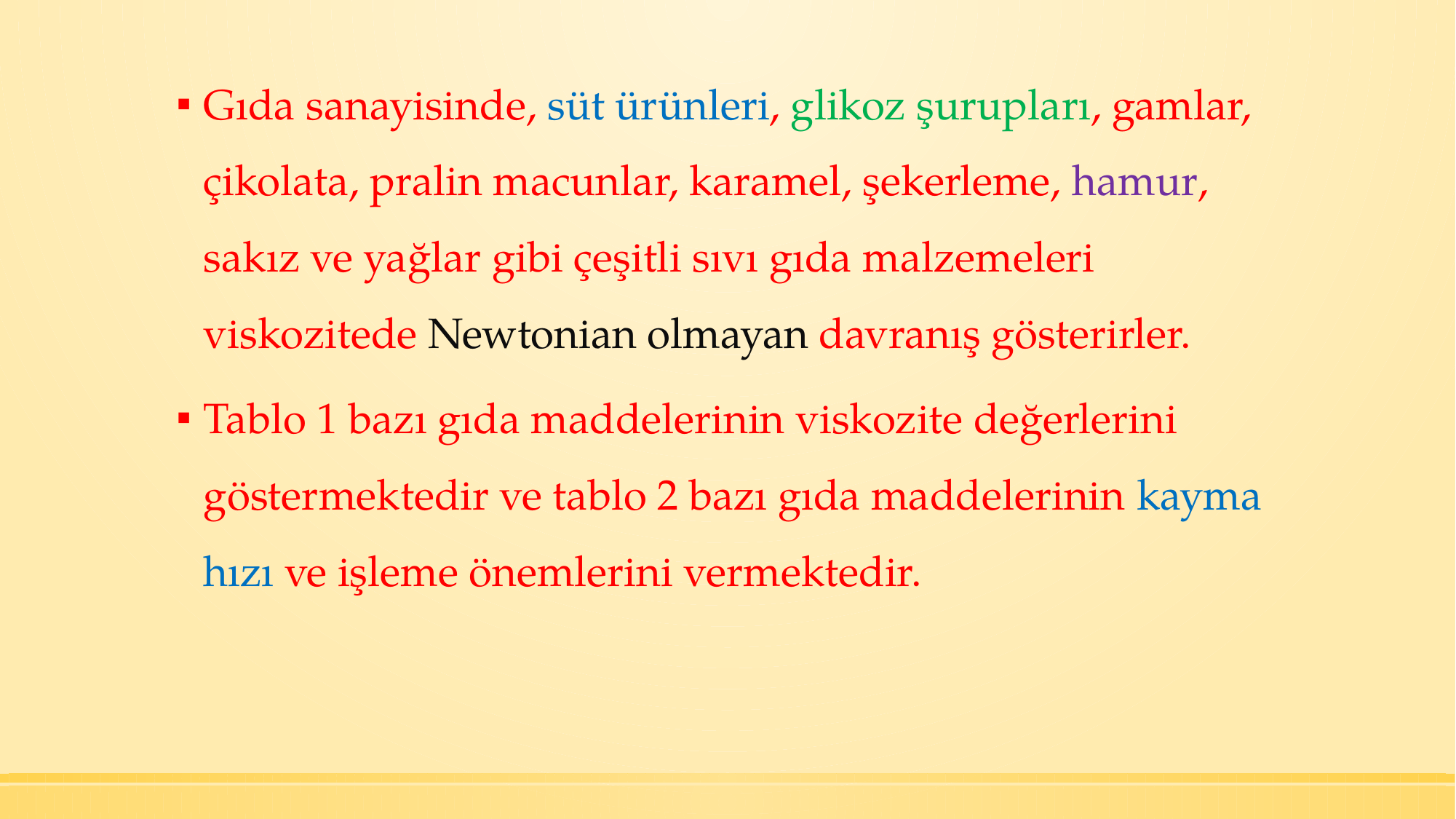

Gıda sanayisinde, süt ürünleri, glikoz şurupları, gamlar, çikolata, pralin macunlar, karamel, şekerleme, hamur, sakız ve yağlar gibi çeşitli sıvı gıda malzemeleri viskozitede Newtonian olmayan davranış gösterirler.
Tablo 1 bazı gıda maddelerinin viskozite değerlerini göstermektedir ve tablo 2 bazı gıda maddelerinin kayma hızı ve işleme önemlerini vermektedir.